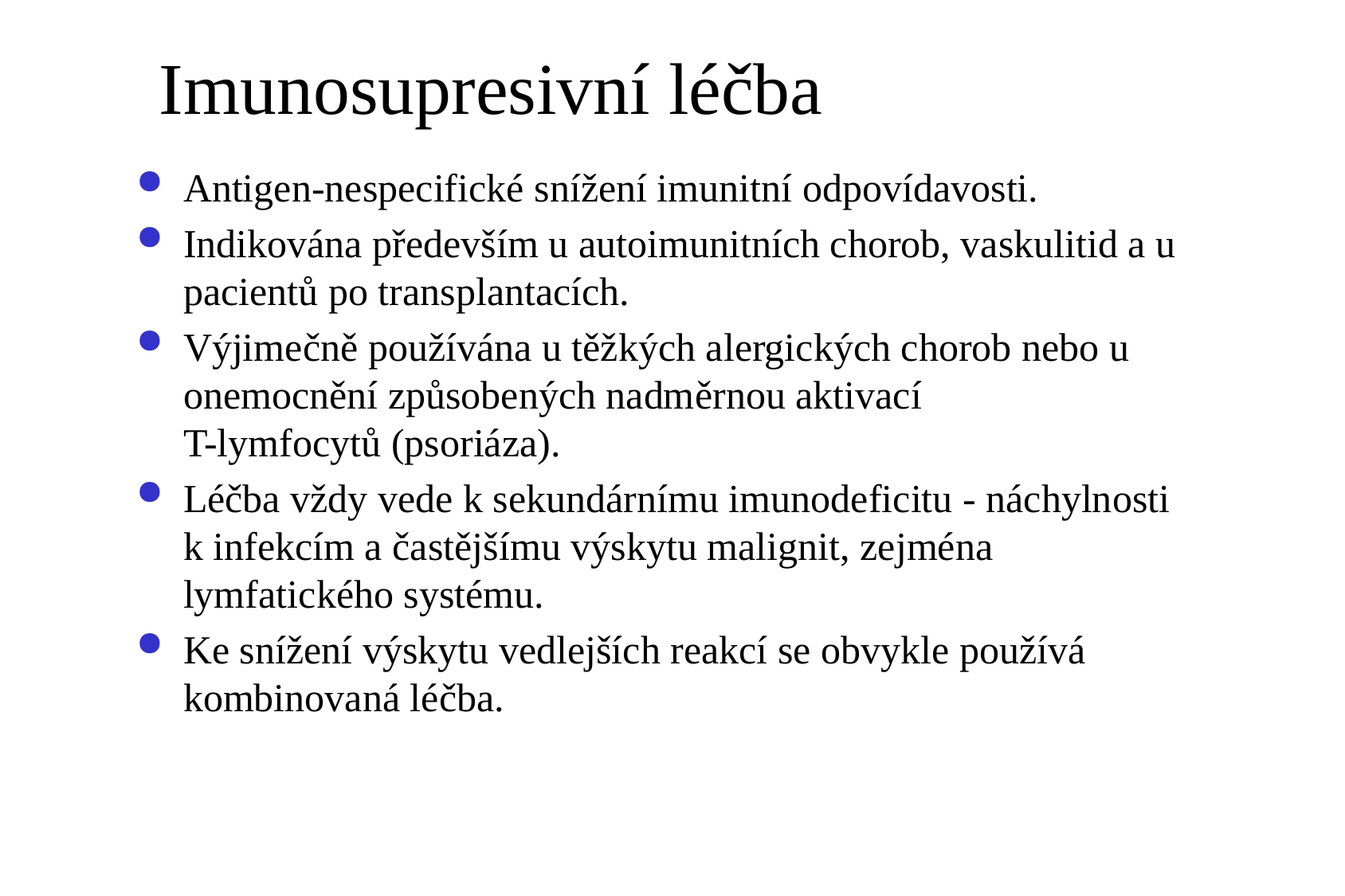

# Imunosupresivní léčba
Antigen-nespecifické snížení imunitní odpovídavosti.
Indikována především u autoimunitních chorob, vaskulitid a u pacientů po transplantacích.
Výjimečně používána u těžkých alergických chorob nebo u onemocnění způsobených nadměrnou aktivací
T-lymfocytů (psoriáza).
Léčba vždy vede k sekundárnímu imunodeficitu - náchylnosti k infekcím a častějšímu výskytu malignit, zejména lymfatického systému.
Ke snížení výskytu vedlejších reakcí se obvykle používá kombinovaná léčba.